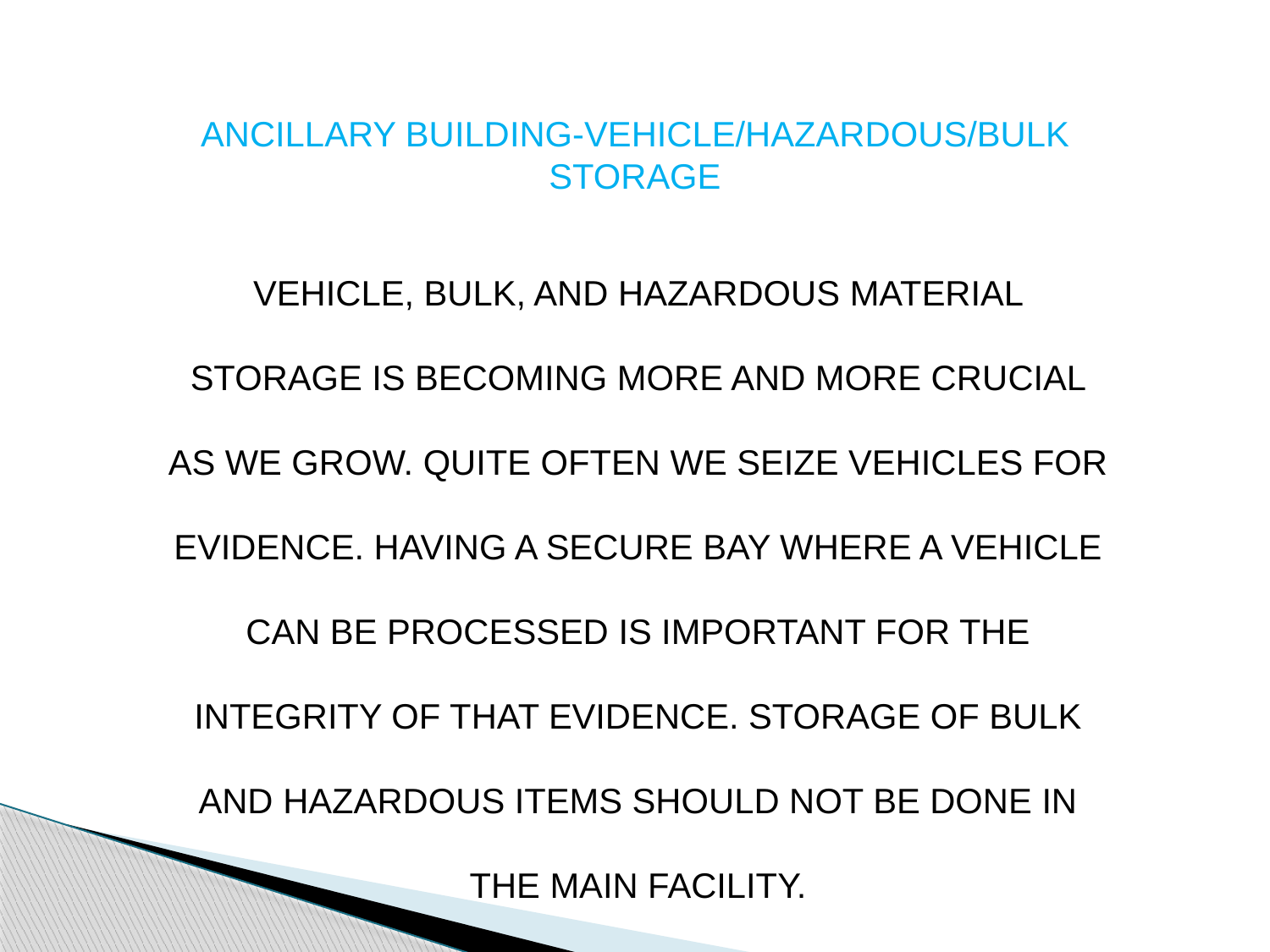

ANCILLARY BUILDING-VEHICLE/HAZARDOUS/BULK STORAGE
VEHICLE, BULK, AND HAZARDOUS MATERIAL STORAGE IS BECOMING MORE AND MORE CRUCIAL AS WE GROW. QUITE OFTEN WE SEIZE VEHICLES FOR EVIDENCE. HAVING A SECURE BAY WHERE A VEHICLE CAN BE PROCESSED IS IMPORTANT FOR THE INTEGRITY OF THAT EVIDENCE. STORAGE OF BULK AND HAZARDOUS ITEMS SHOULD NOT BE DONE IN THE MAIN FACILITY.